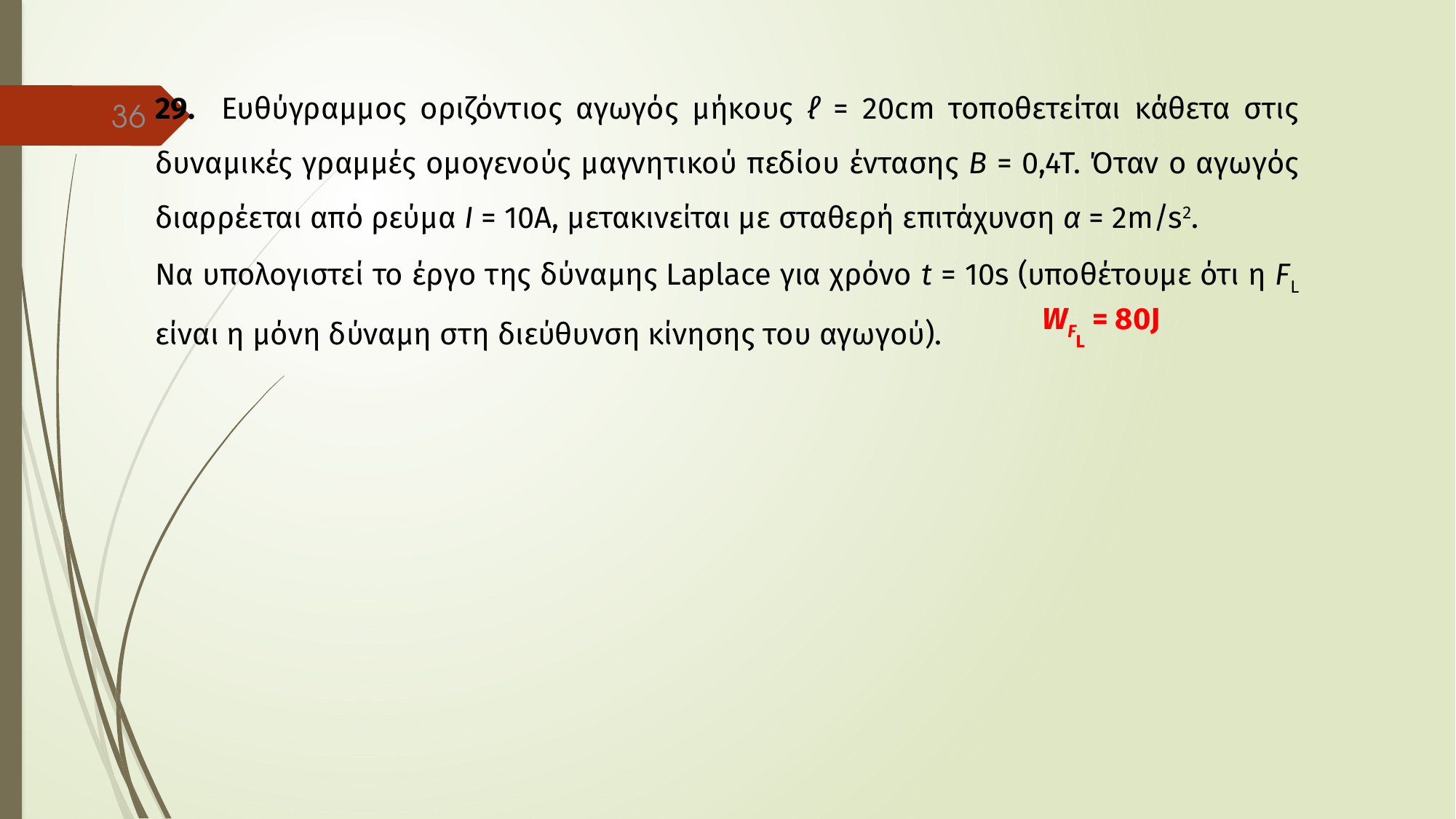

29.  Ευθύγραμμος οριζόντιος αγωγός μήκους ℓ = 20cm τοποθετείται κάθετα στις δυναμικές γραμμές ομογενούς μαγνητικού πεδίου έντασης Β = 0,4Τ. Όταν ο αγωγός διαρρέεται από ρεύμα Ι = 10Α, μετακινείται με σταθερή επιτάχυνση α = 2m/s2.
Να υπολογιστεί το έργο της δύναμης Laplace για χρόνο t = 10s (υποθέτουμε ότι η FL είναι η μόνη δύναμη στη διεύθυνση κίνησης του αγωγού).
36
WFL = 80J